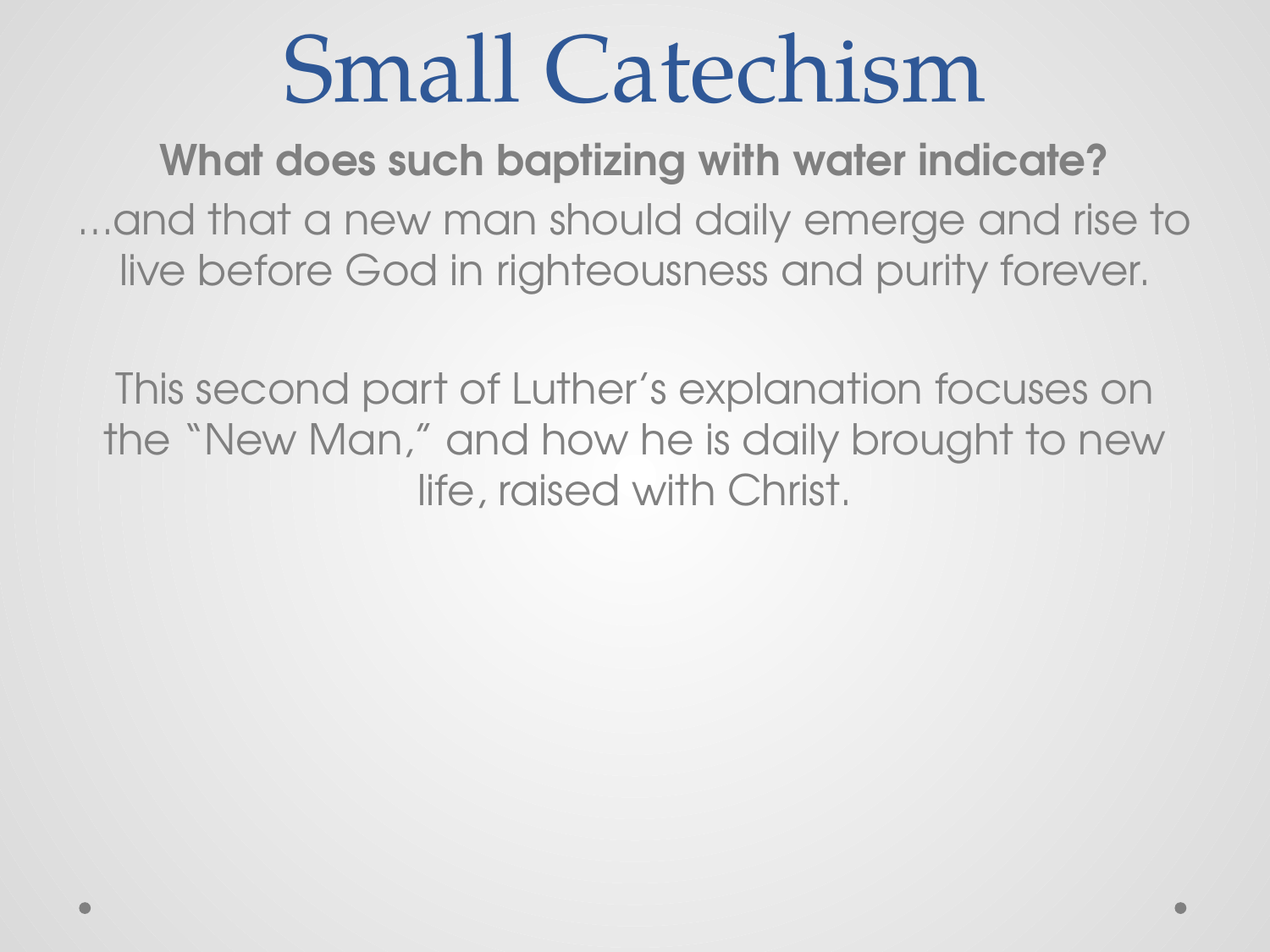

# Small Catechism
What does such baptizing with water indicate?
…and that a new man should daily emerge and rise to live before God in righteousness and purity forever.

This second part of Luther’s explanation focuses on the “New Man,” and how he is daily brought to new life, raised with Christ.